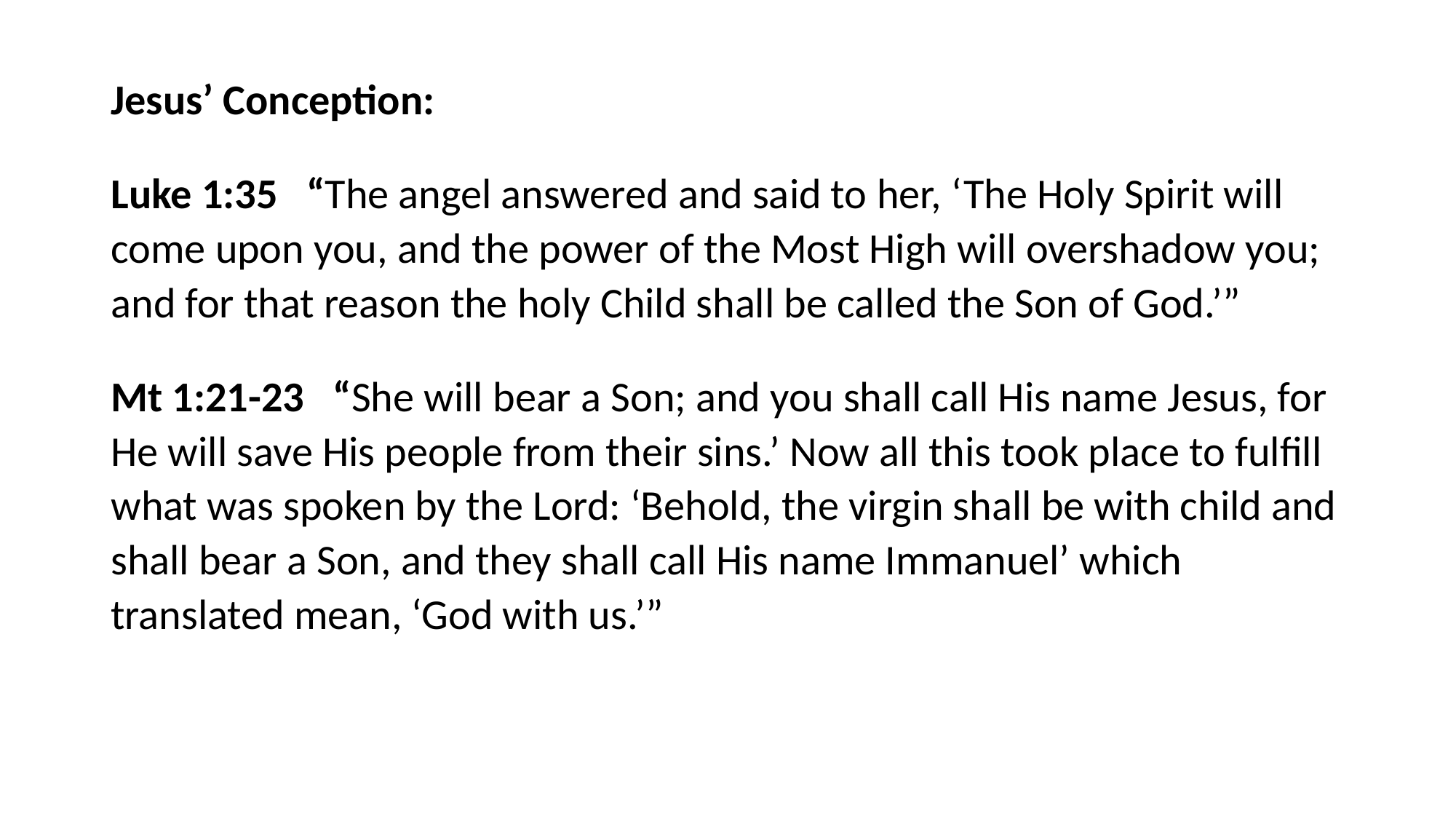

#
Jesus’ Conception:

Luke 1:35   “The angel answered and said to her, ‘The Holy Spirit will come upon you, and the power of the Most High will overshadow you; and for that reason the holy Child shall be called the Son of God.’”

Mt 1:21-23   “She will bear a Son; and you shall call His name Jesus, for He will save His people from their sins.’ Now all this took place to fulfill what was spoken by the Lord: ‘Behold, the virgin shall be with child and shall bear a Son, and they shall call His name Immanuel’ which translated mean, ‘God with us.’”